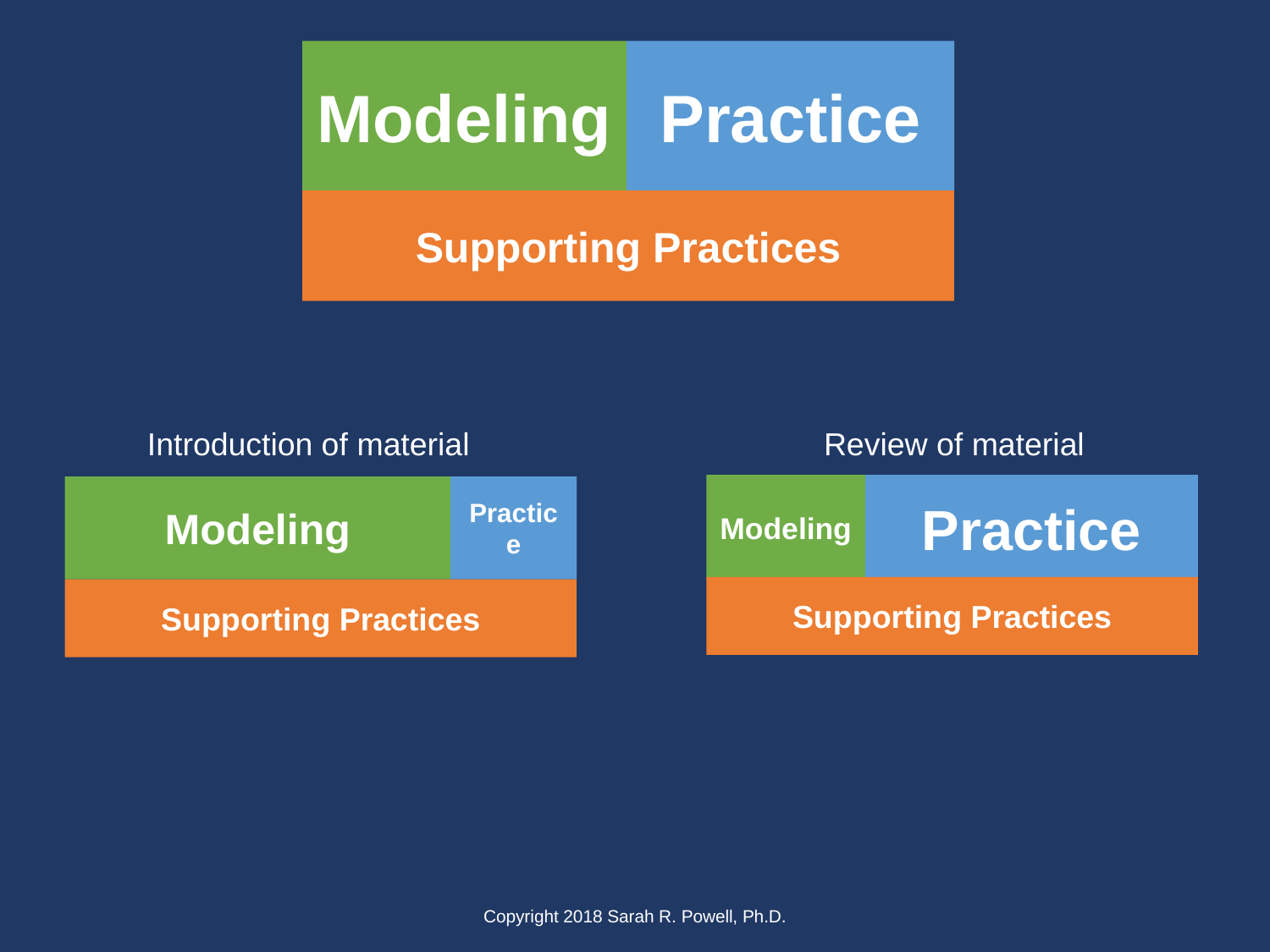

Modeling
Practice
Supporting Practices
Introduction of material
Review of material
Modeling
Practice
Modeling
Practice
Supporting Practices
Supporting Practices
Copyright 2018 Sarah R. Powell, Ph.D.